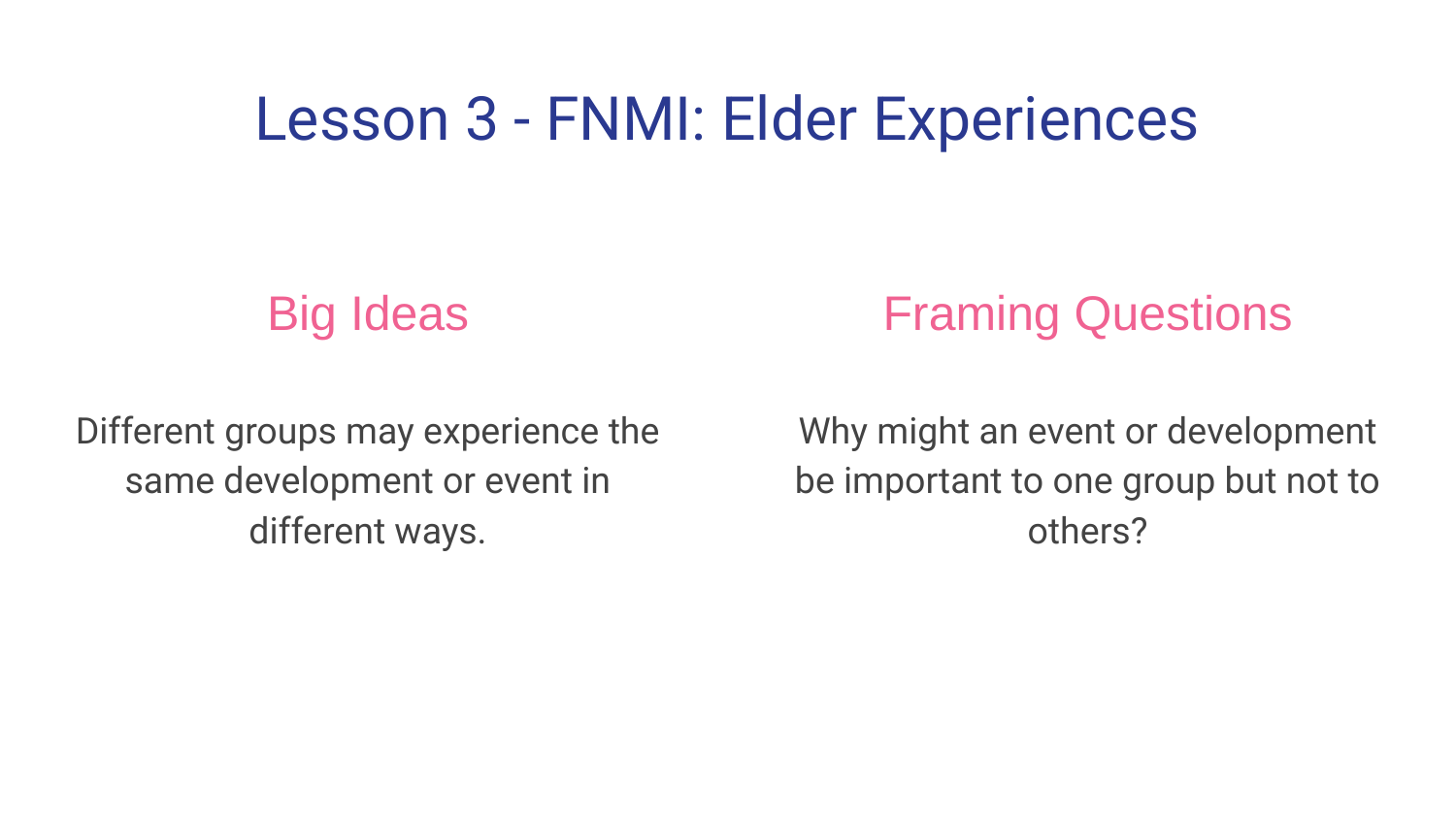

# Lesson 3 - FNMI: Elder Experiences
Big Ideas
Framing Questions
Why might an event or development be important to one group but not to others?
Different groups may experience the same development or event in different ways.